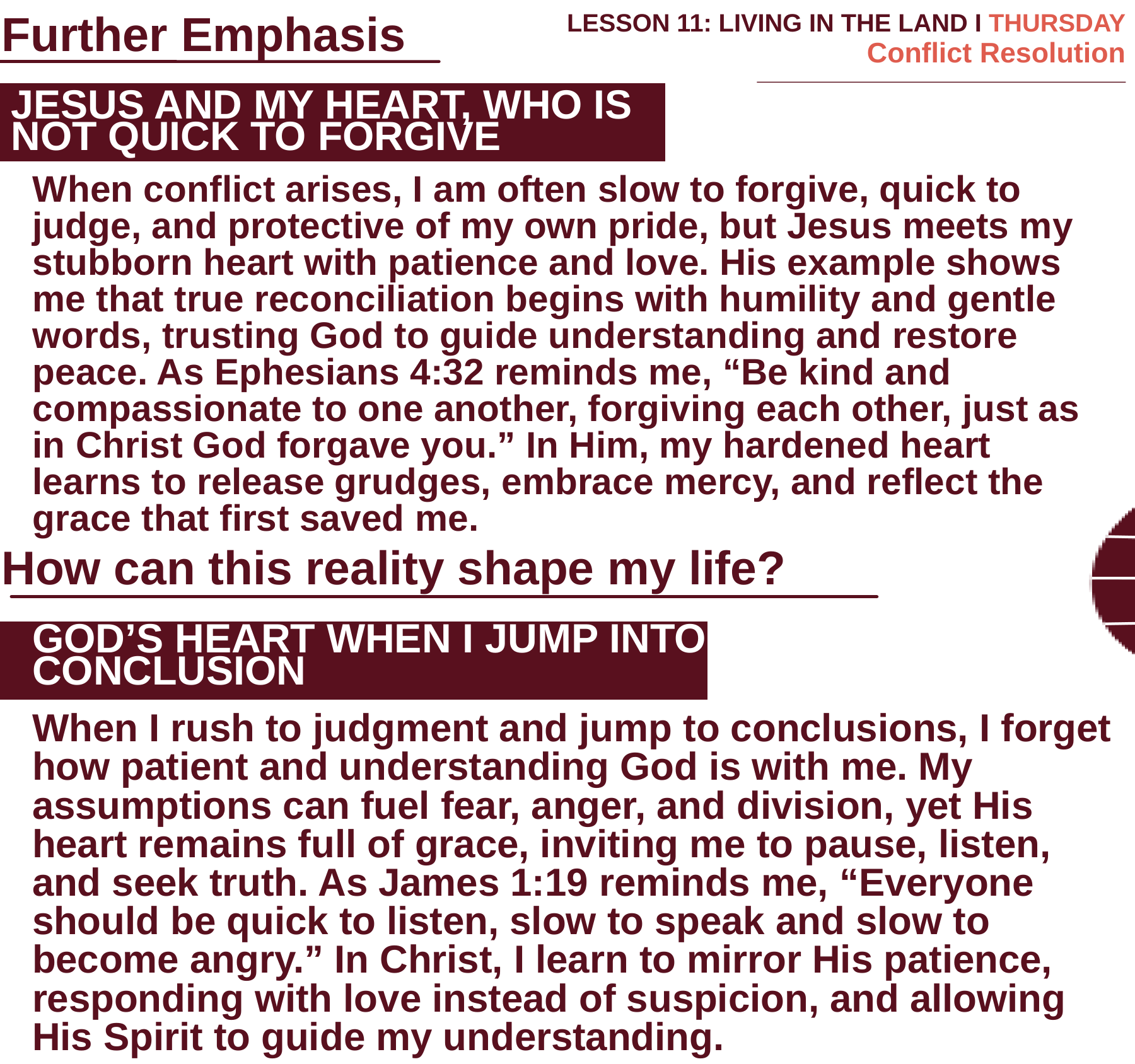

LESSON 11: LIVING IN THE LAND I THURSDAY
Further Emphasis
Conflict Resolution

JESUS AND MY HEART, WHO IS NOT QUICK TO FORGIVE
When conflict arises, I am often slow to forgive, quick to judge, and protective of my own pride, but Jesus meets my stubborn heart with patience and love. His example shows me that true reconciliation begins with humility and gentle words, trusting God to guide understanding and restore peace. As Ephesians 4:32 reminds me, “Be kind and compassionate to one another, forgiving each other, just as in Christ God forgave you.” In Him, my hardened heart learns to release grudges, embrace mercy, and reflect the grace that first saved me.

How can this reality shape my life?

GOD’S HEART WHEN I JUMP INTO CONCLUSION
When I rush to judgment and jump to conclusions, I forget how patient and understanding God is with me. My assumptions can fuel fear, anger, and division, yet His heart remains full of grace, inviting me to pause, listen, and seek truth. As James 1:19 reminds me, “Everyone should be quick to listen, slow to speak and slow to become angry.” In Christ, I learn to mirror His patience, responding with love instead of suspicion, and allowing His Spirit to guide my understanding.